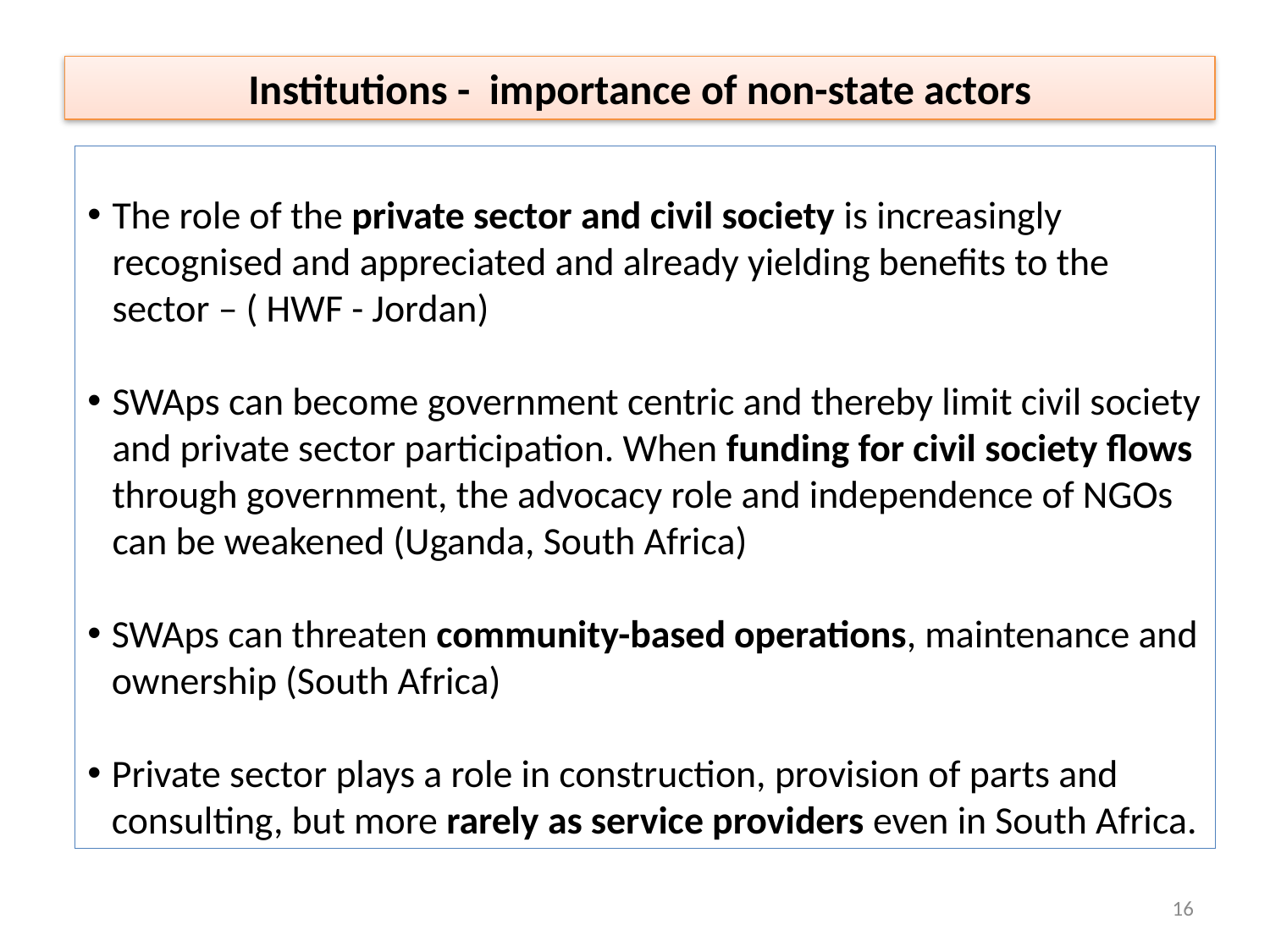

Institutions -  importance of non-state actors

The role of the private sector and civil society is increasingly recognised and appreciated and already yielding benefits to the sector – ( HWF - Jordan)

SWAps can become government centric and thereby limit civil society and private sector participation. When funding for civil society flows through government, the advocacy role and independence of NGOs can be weakened (Uganda, South Africa)

SWAps can threaten community-based operations, maintenance and ownership (South Africa)

Private sector plays a role in construction, provision of parts and consulting, but more rarely as service providers even in South Africa.
16